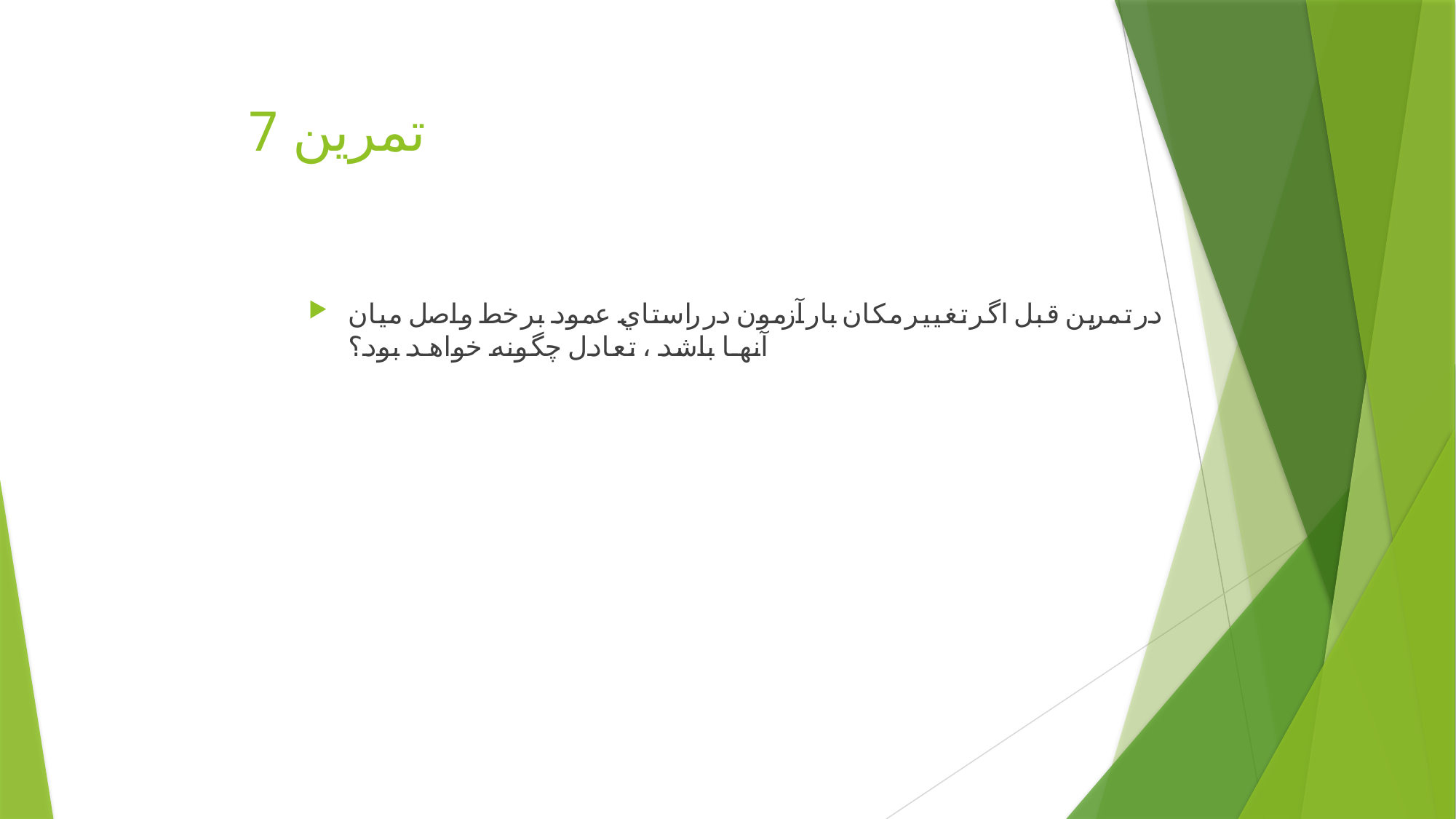

# تمرين 7
در تمرين قبل اگر تغيير مکان بار آزمون در راستاي عمود بر خط واصل ميان آنها باشد ، تعادل چگونه خواهد بود؟